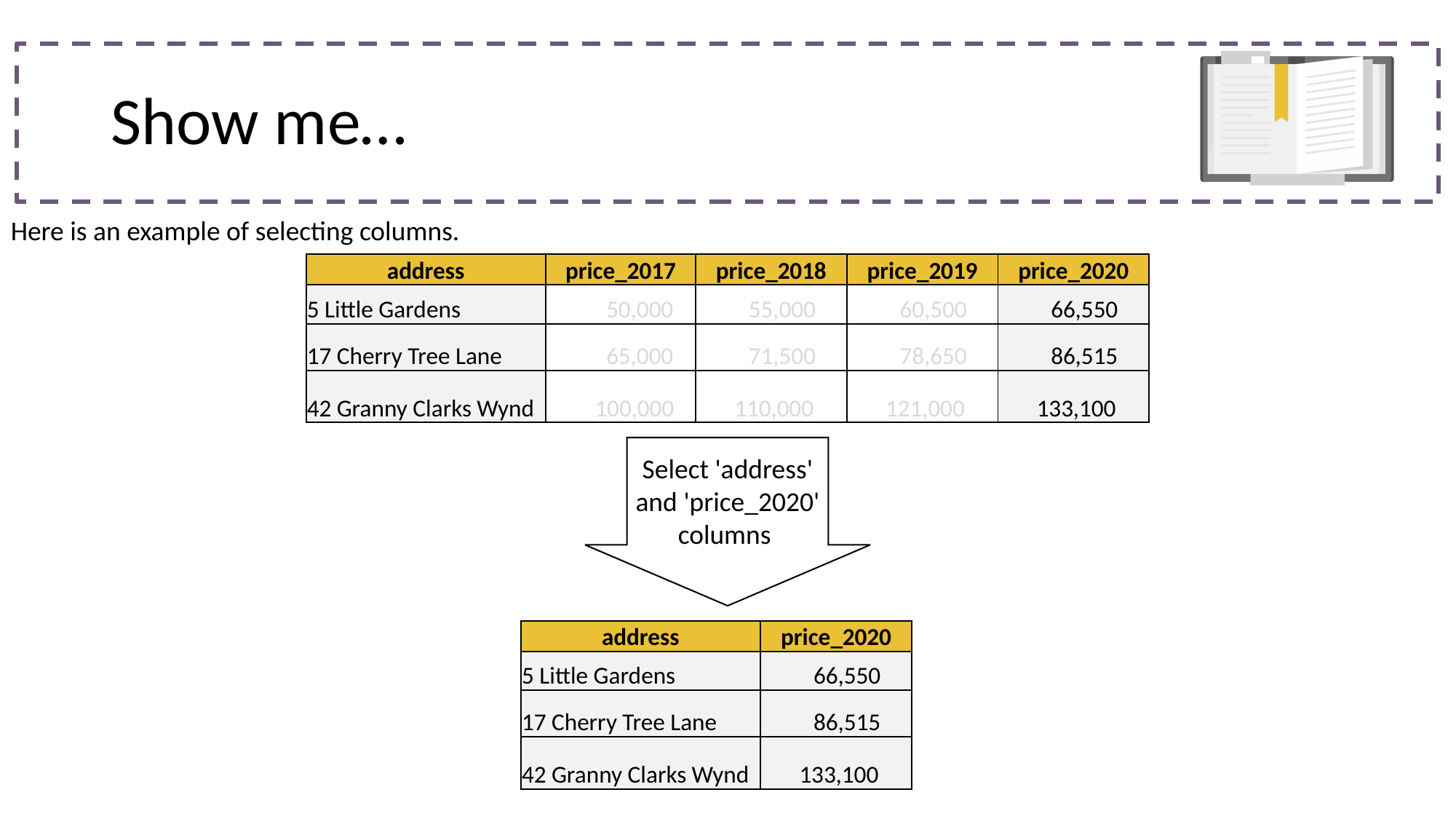

# Show me…
Here is an example of selecting columns.
| address | price\_2017 | price\_2018 | price\_2019 | price\_2020 |
| --- | --- | --- | --- | --- |
| 5 Little Gardens | 50,000 | 55,000 | 60,500 | 66,550 |
| 17 Cherry Tree Lane | 65,000 | 71,500 | 78,650 | 86,515 |
| 42 Granny Clarks Wynd | 100,000 | 110,000 | 121,000 | 133,100 |
Select 'address' and 'price_2020' columns
| address | price\_2020 |
| --- | --- |
| 5 Little Gardens | 66,550 |
| 17 Cherry Tree Lane | 86,515 |
| 42 Granny Clarks Wynd | 133,100 |